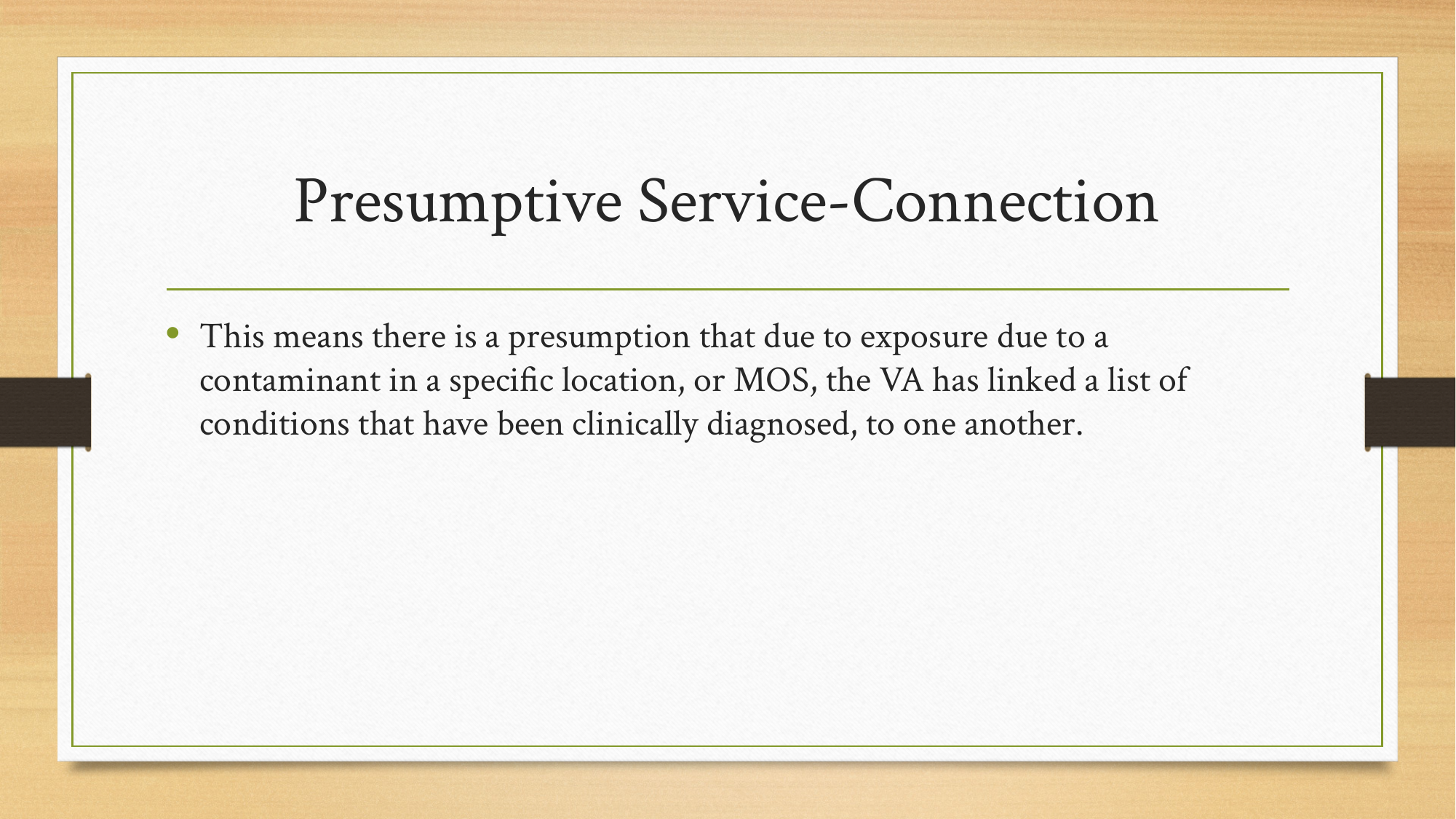

# Presumptive Service-Connection
This means there is a presumption that due to exposure due to a contaminant in a specific location, or MOS, the VA has linked a list of conditions that have been clinically diagnosed, to one another.